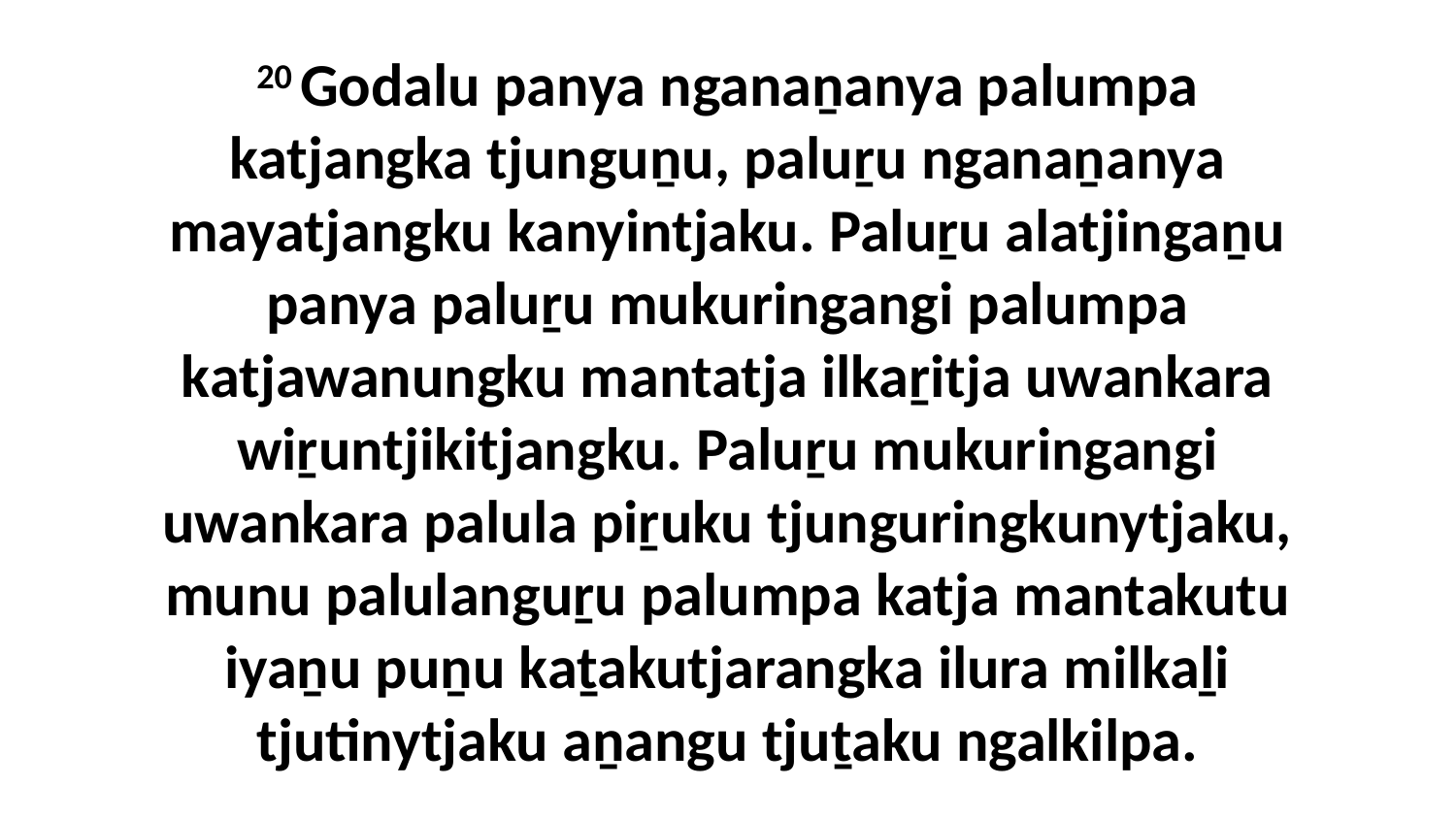

20 Godalu panya nganaṉanya palumpa katjangka tjunguṉu, paluṟu nganaṉanya mayatjangku kanyintjaku. Paluṟu alatjingaṉu panya paluṟu mukuringangi palumpa katjawanungku mantatja ilkaṟitja uwankara wiṟuntjikitjangku. Paluṟu mukuringangi uwankara palula piṟuku tjunguringkunytjaku, munu palulanguṟu palumpa katja mantakutu iyaṉu puṉu kaṯakutjarangka ilura milkaḻi tjutinytjaku aṉangu tjuṯaku ngalkilpa.